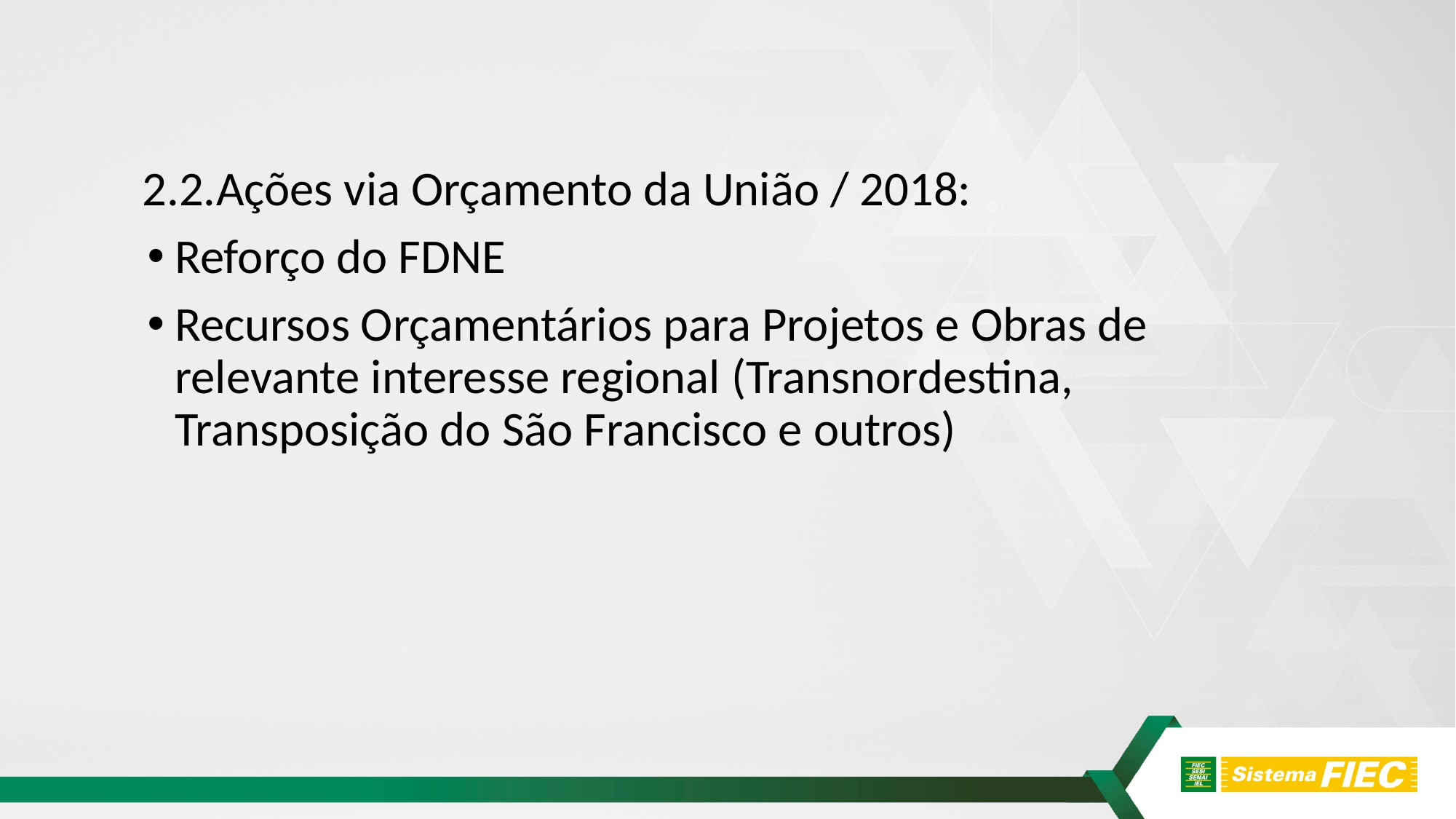

2.2.Ações via Orçamento da União / 2018:
Reforço do FDNE
Recursos Orçamentários para Projetos e Obras de relevante interesse regional (Transnordestina, Transposição do São Francisco e outros)